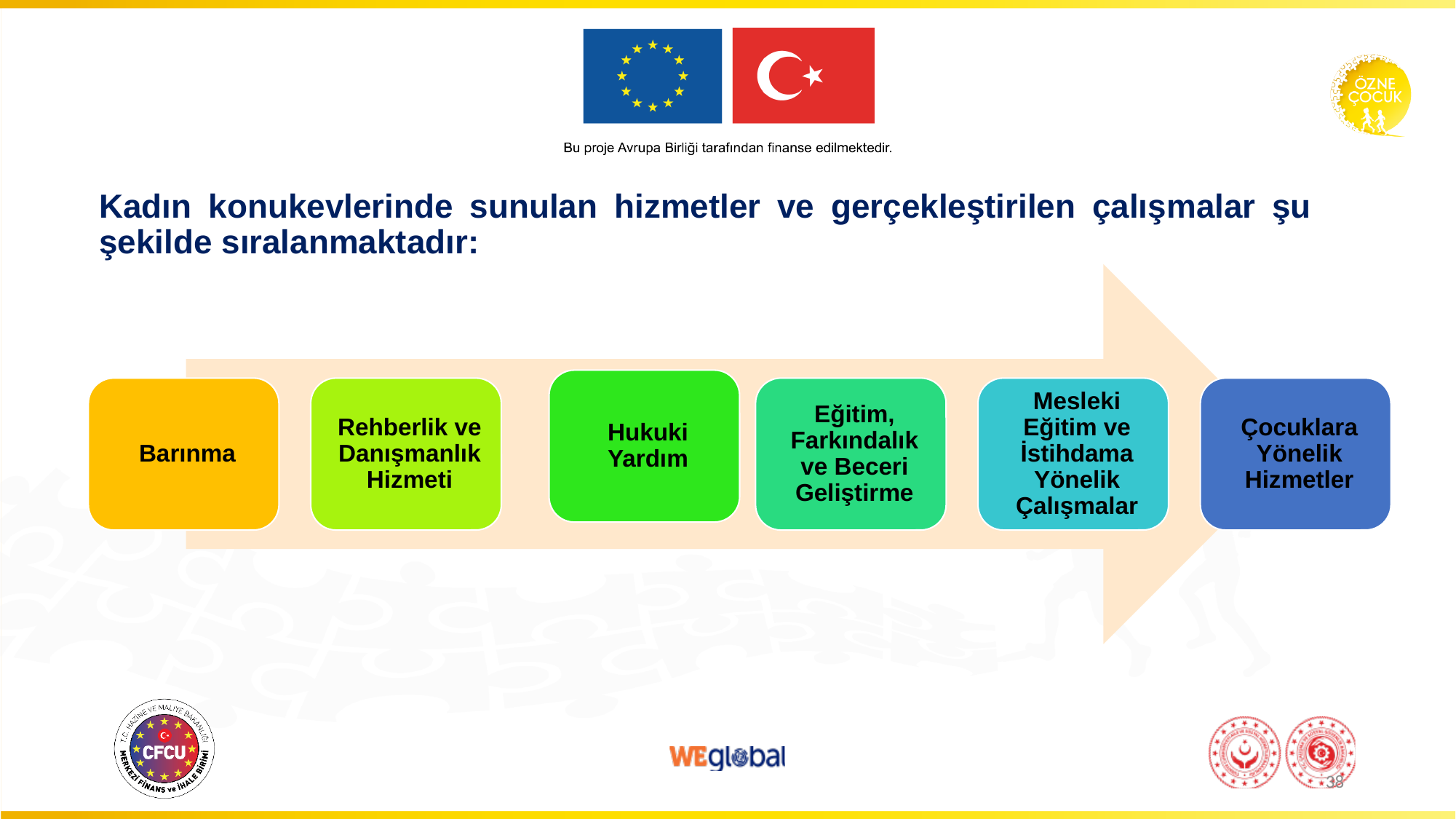

# Kadın konukevlerinde sunulan hizmetler ve gerçekleştirilen çalışmalar şu şekilde sıralanmaktadır:
Barınma
Rehberlik ve Danışmanlık Hizmeti
Hukuki Yardım
Eğitim, Farkındalık ve Beceri Geliştirme
Mesleki Eğitim ve İstihdama Yönelik Çalışmalar
Çocuklara Yönelik Hizmetler
38